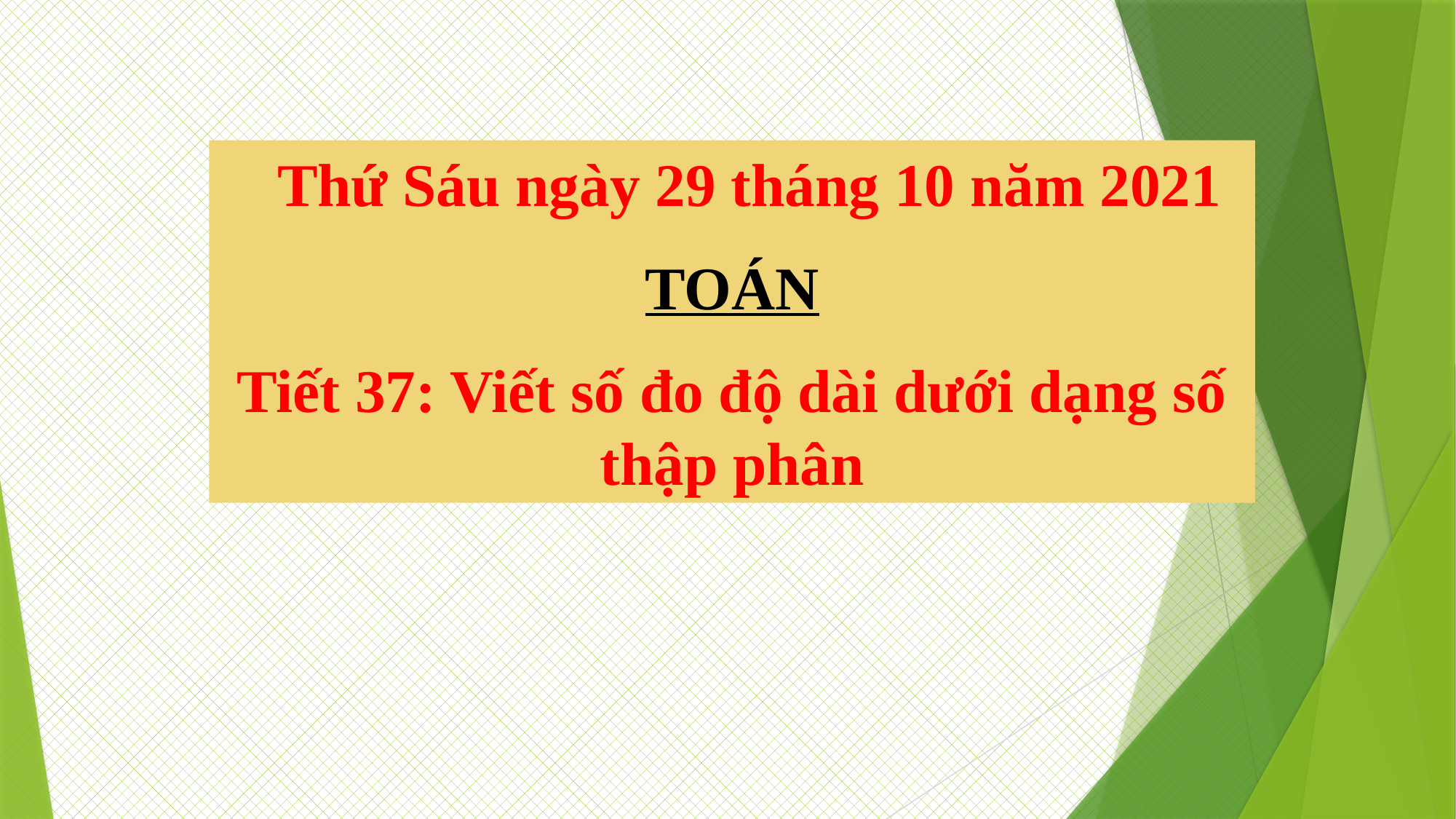

Thứ Sáu ngày 29 tháng 10 năm 2021
TOÁN
Tiết 37: Viết số đo độ dài dưới dạng số thập phân